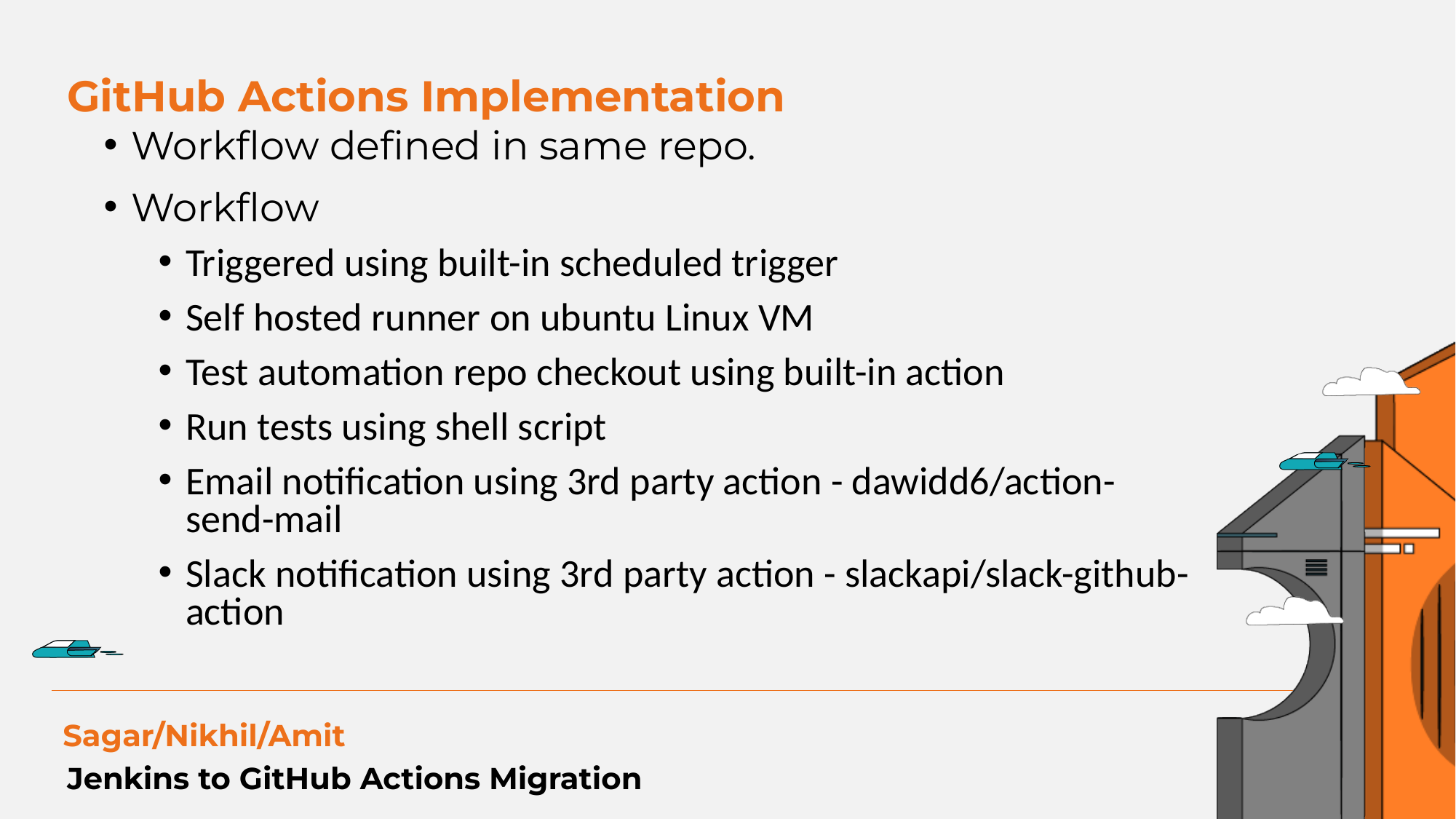

GitHub Actions Implementation
Workflow defined in same repo.
Workflow
Triggered using built-in scheduled trigger
Self hosted runner on ubuntu Linux VM
Test automation repo checkout using built-in action
Run tests using shell script
Email notification using 3rd party action - dawidd6/action-send-mail
Slack notification using 3rd party action - slackapi/slack-github-action
Sagar/Nikhil/Amit
Jenkins to GitHub Actions Migration